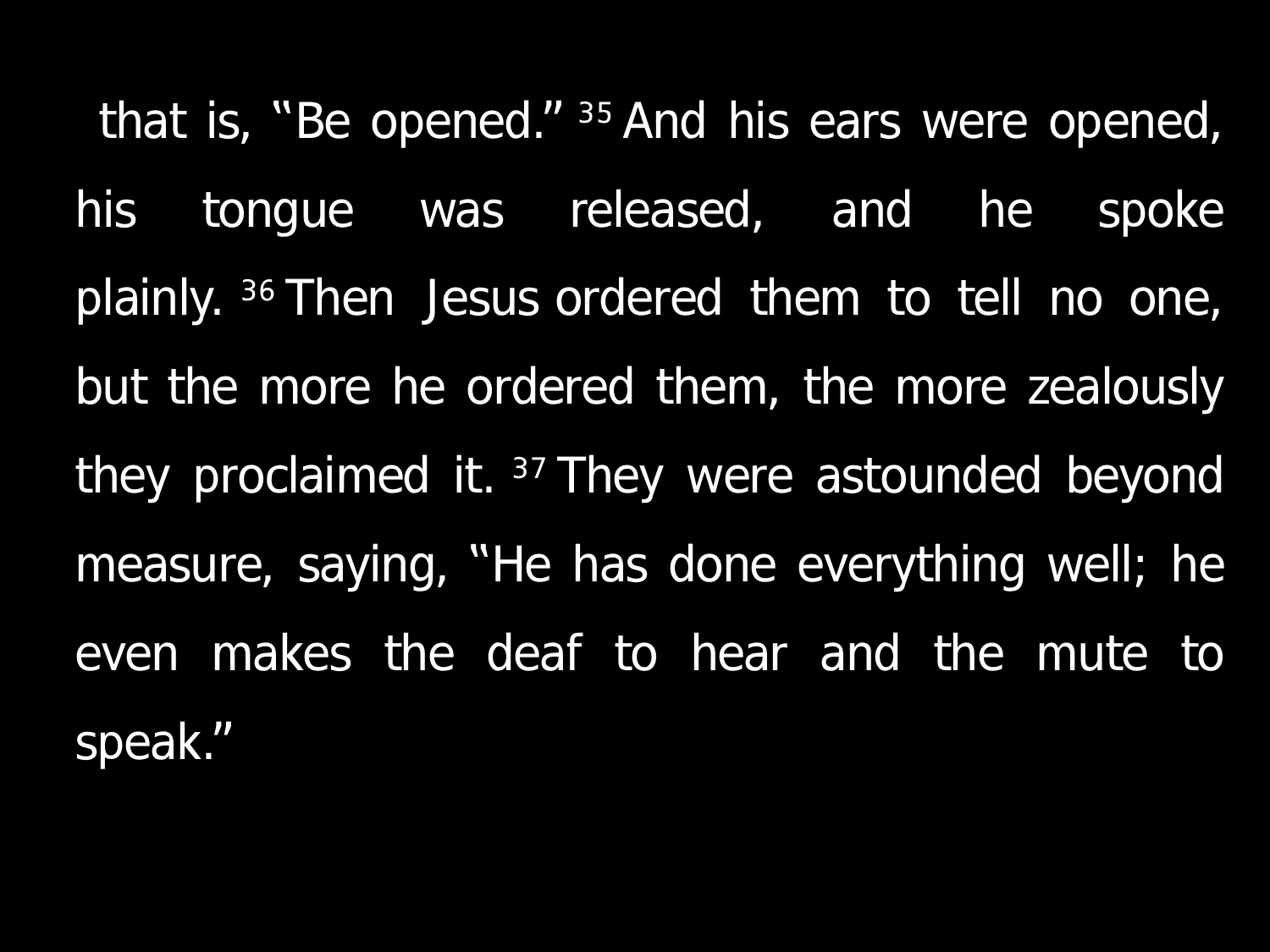

that is, “Be opened.” 35 And his ears were opened, his tongue was released, and he spoke plainly. 36 Then Jesus ordered them to tell no one, but the more he ordered them, the more zealously they proclaimed it. 37 They were astounded beyond measure, saying, “He has done everything well; he even makes the deaf to hear and the mute to speak.”